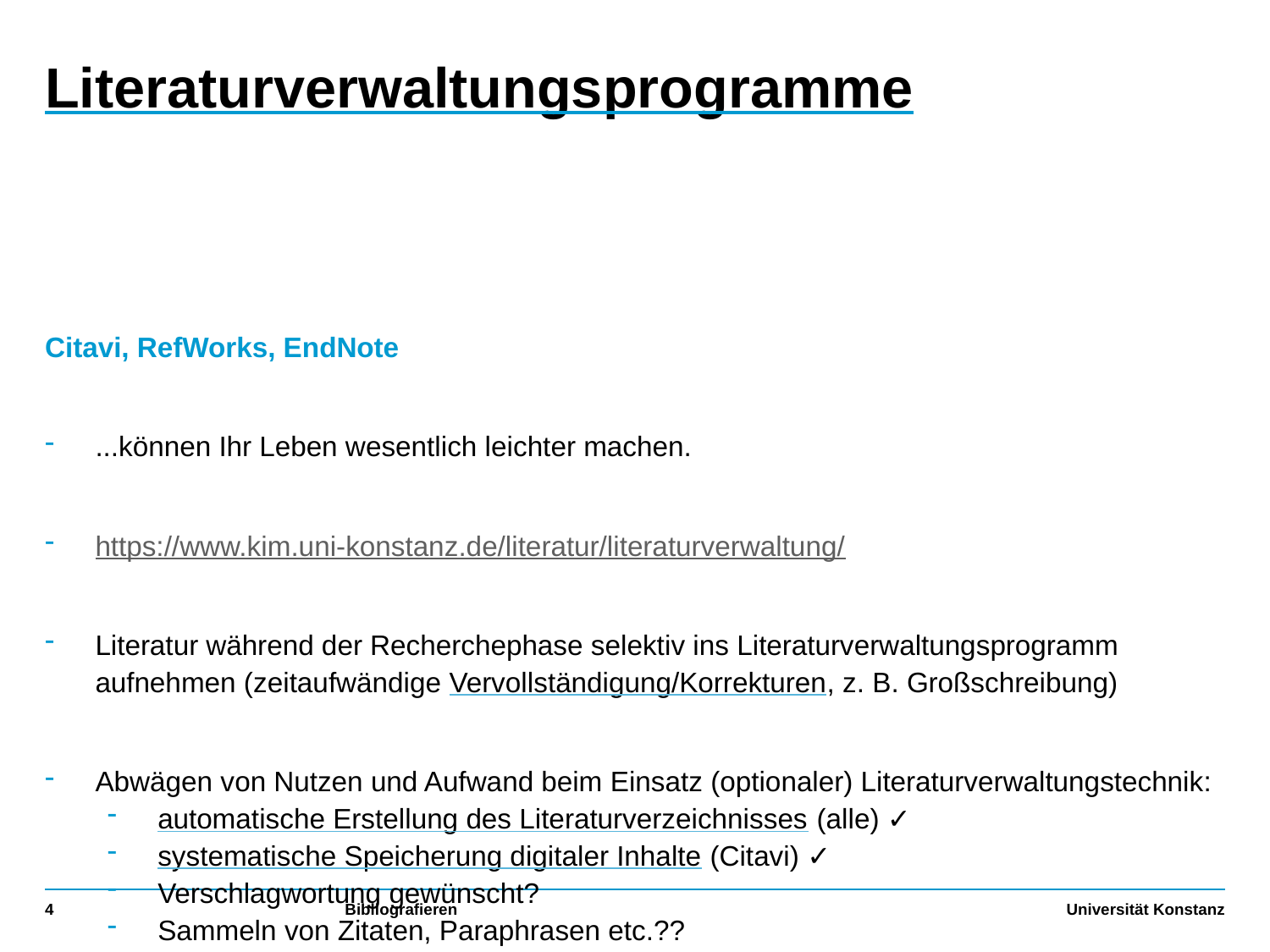

# Literaturverwaltungsprogramme
Citavi, RefWorks, EndNote

...können Ihr Leben wesentlich leichter machen.

https://www.kim.uni-konstanz.de/literatur/literaturverwaltung/

Literatur während der Recherchephase selektiv ins Literaturverwaltungsprogramm aufnehmen (zeitaufwändige Vervollständigung/Korrekturen, z. B. Großschreibung)

Abwägen von Nutzen und Aufwand beim Einsatz (optionaler) Literaturverwaltungstechnik:
automatische Erstellung des Literaturverzeichnisses (alle) ✓
systematische Speicherung digitaler Inhalte (Citavi) ✓
Verschlagwortung gewünscht?
Sammeln von Zitaten, Paraphrasen etc.??
4

Bibliografieren